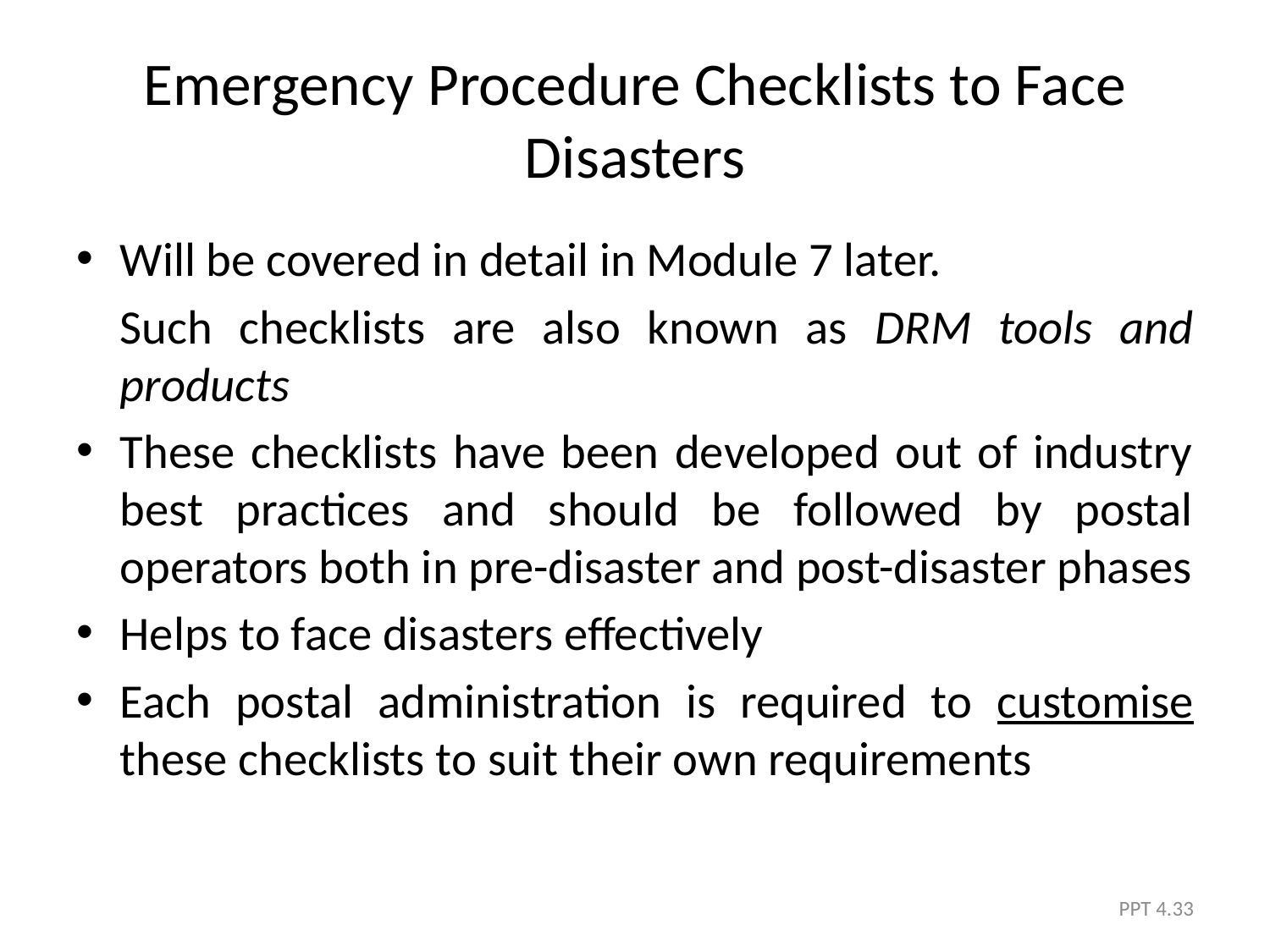

# Emergency Procedure Checklists to Face Disasters
Will be covered in detail in Module 7 later.
	Such checklists are also known as DRM tools and products
These checklists have been developed out of industry best practices and should be followed by postal operators both in pre-disaster and post-disaster phases
Helps to face disasters effectively
Each postal administration is required to customise these checklists to suit their own requirements
PPT 4.33